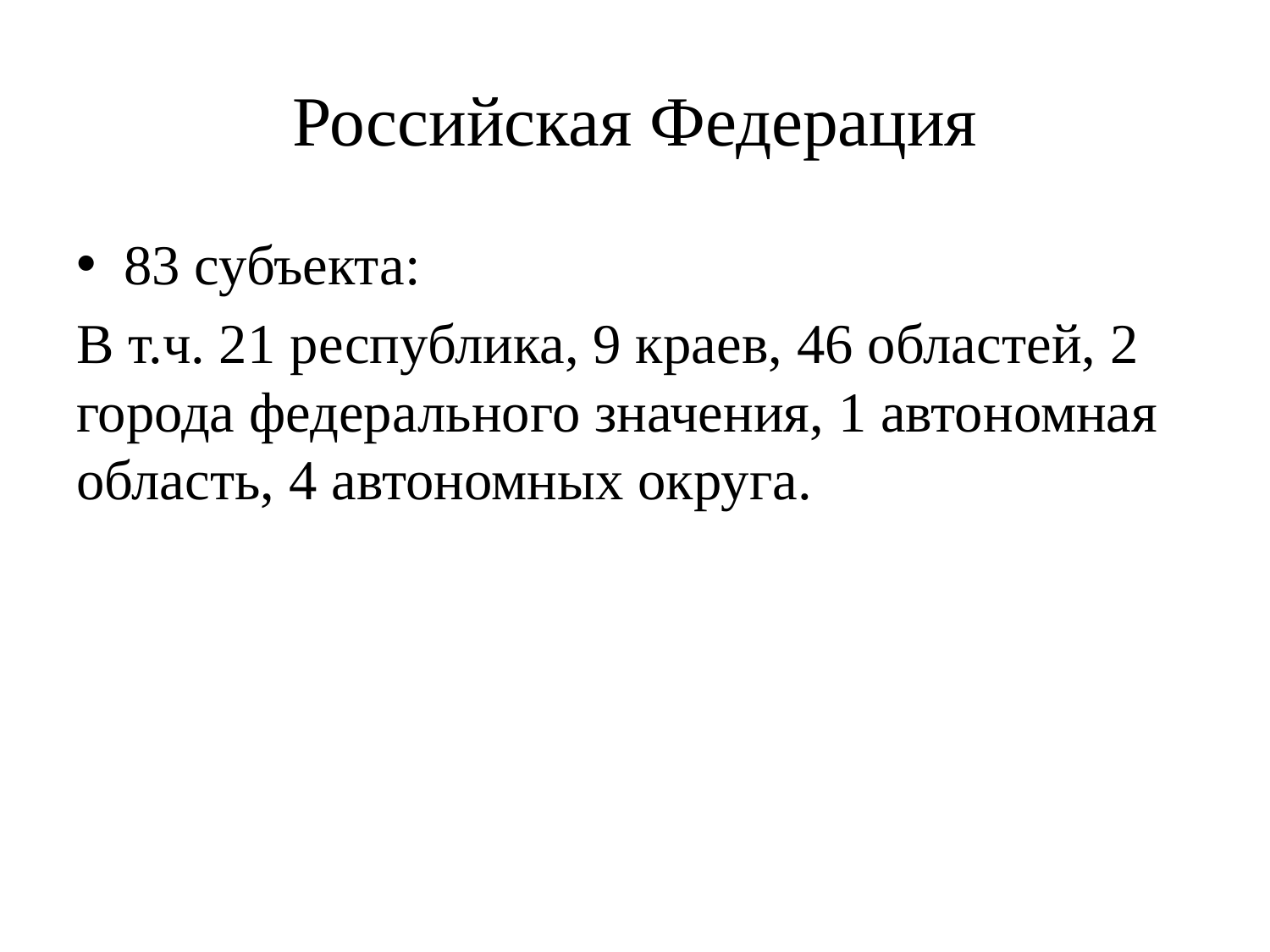

# Российская Федерация
83 субъекта:
В т.ч. 21 республика, 9 краев, 46 областей, 2 города федерального значения, 1 автономная область, 4 автономных округа.